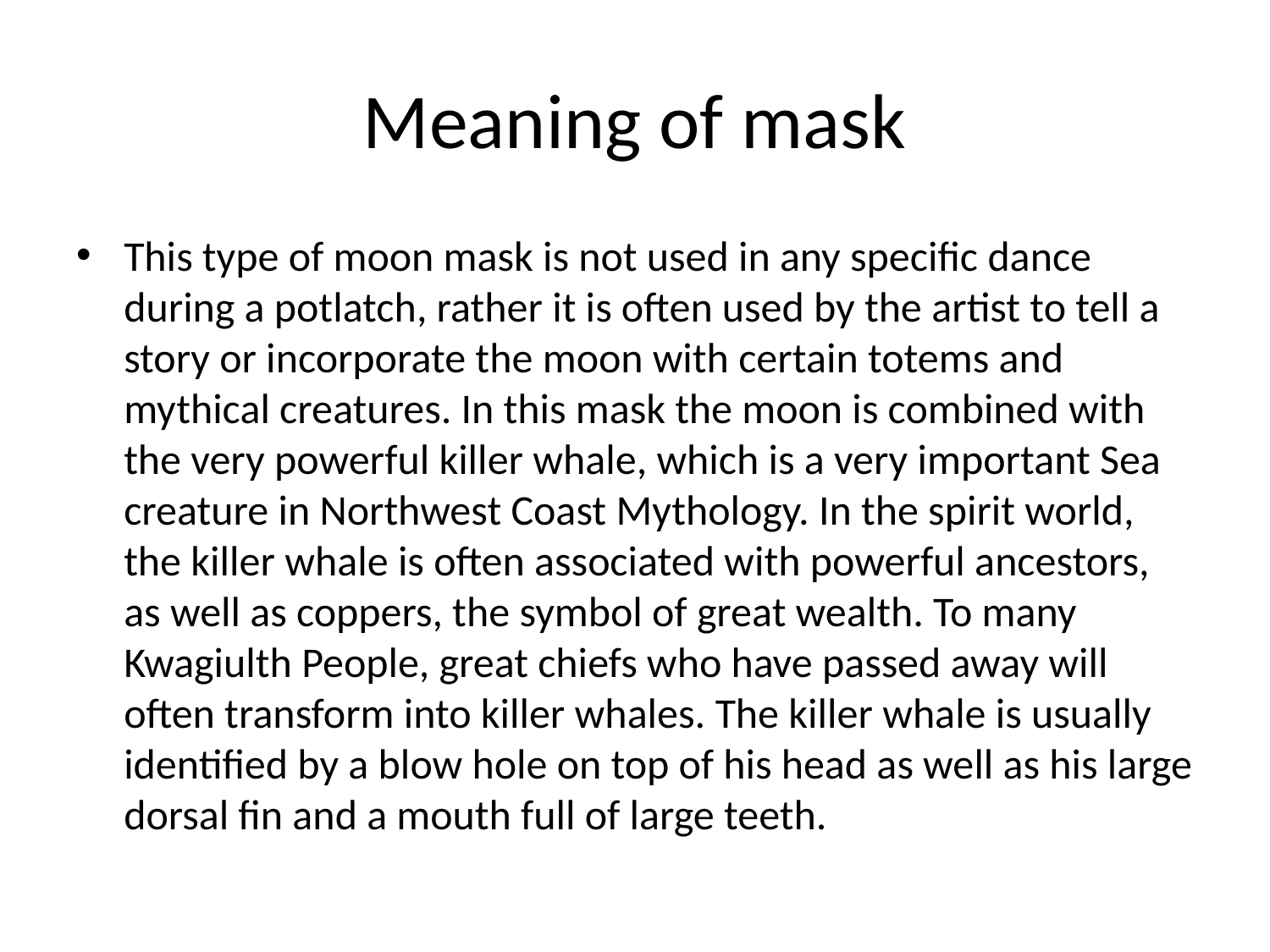

# Meaning of mask
This type of moon mask is not used in any specific dance during a potlatch, rather it is often used by the artist to tell a story or incorporate the moon with certain totems and mythical creatures. In this mask the moon is combined with the very powerful killer whale, which is a very important Sea creature in Northwest Coast Mythology. In the spirit world, the killer whale is often associated with powerful ancestors, as well as coppers, the symbol of great wealth. To many Kwagiulth People, great chiefs who have passed away will often transform into killer whales. The killer whale is usually identified by a blow hole on top of his head as well as his large dorsal fin and a mouth full of large teeth.